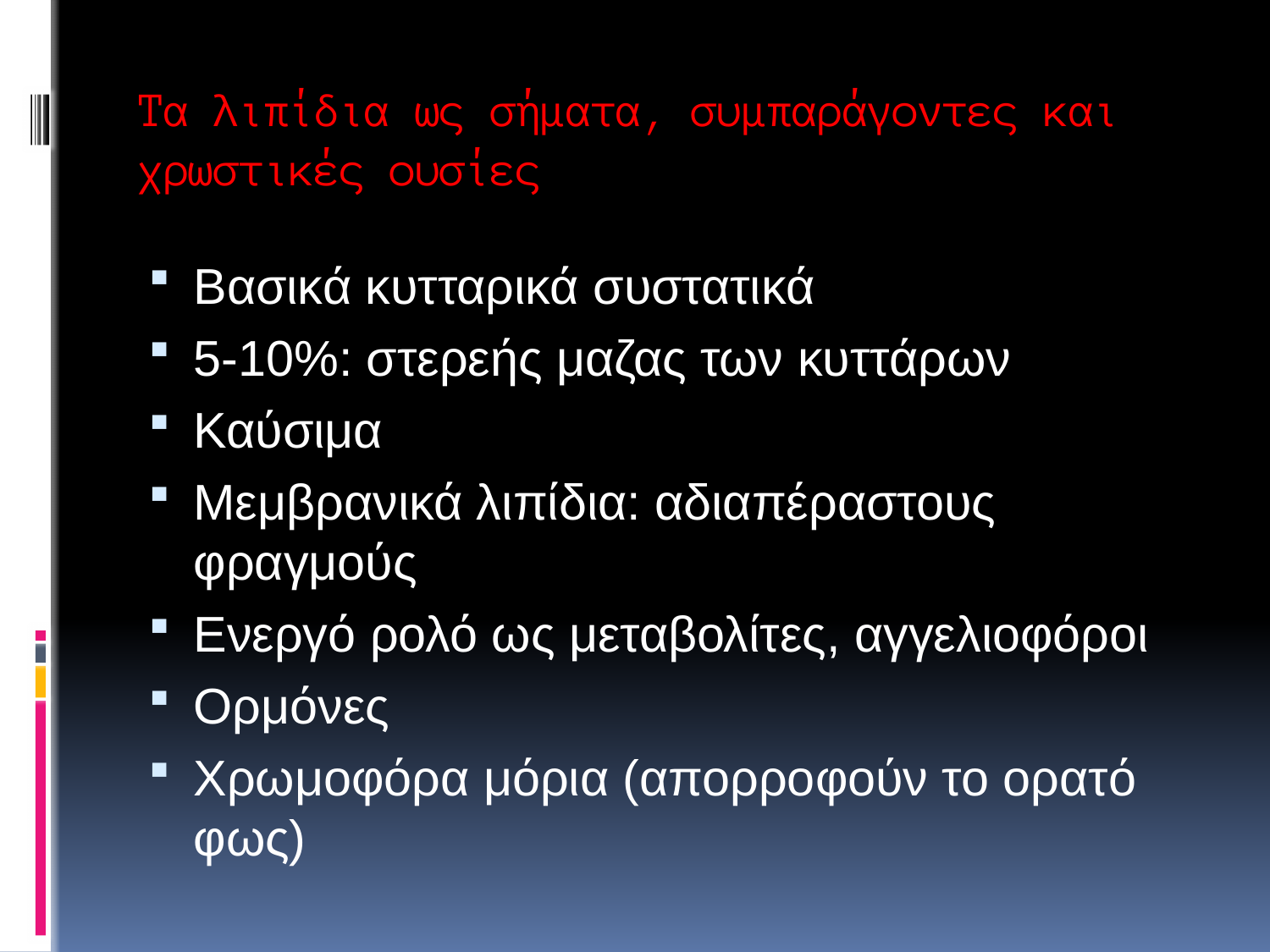

# Τα λιπίδια ως σήματα, συμπαράγοντες και χρωστικές ουσίες
Βασικά κυτταρικά συστατικά
5-10%: στερεής μαζας των κυττάρων
Καύσιμα
Μεμβρανικά λιπίδια: αδιαπέραστους φραγμούς
Ενεργό ρολό ως μεταβολίτες, αγγελιοφόροι
Ορμόνες
Χρωμοφόρα μόρια (απορροφούν το ορατό φως)